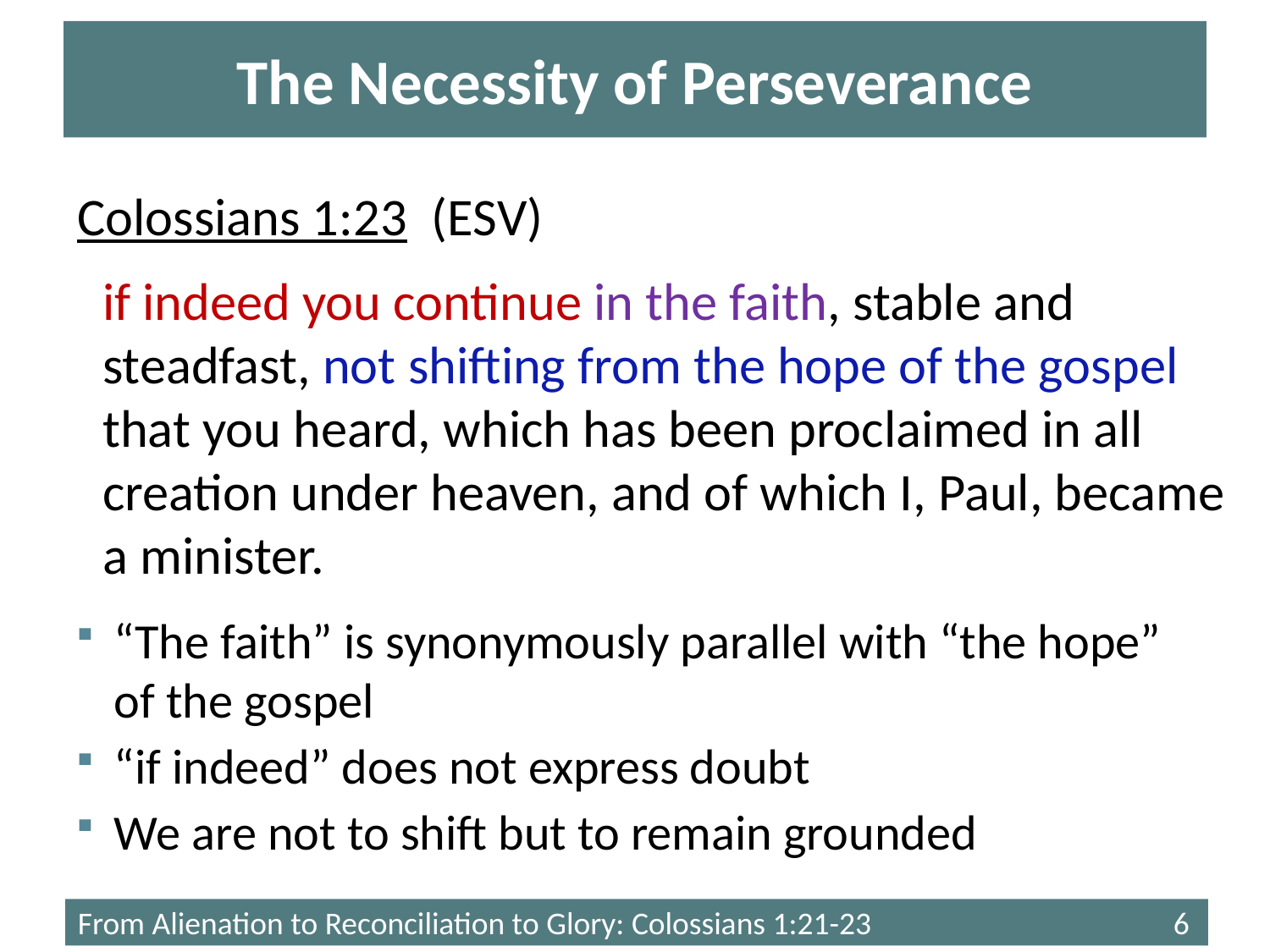

# The Necessity of Perseverance
Colossians 1:23  (ESV)

if indeed you continue in the faith, stable and steadfast, not shifting from the hope of the gospel that you heard, which has been proclaimed in all creation under heaven, and of which I, Paul, became a minister.
“The faith” is synonymously parallel with “the hope” of the gospel
“if indeed” does not express doubt
We are not to shift but to remain grounded